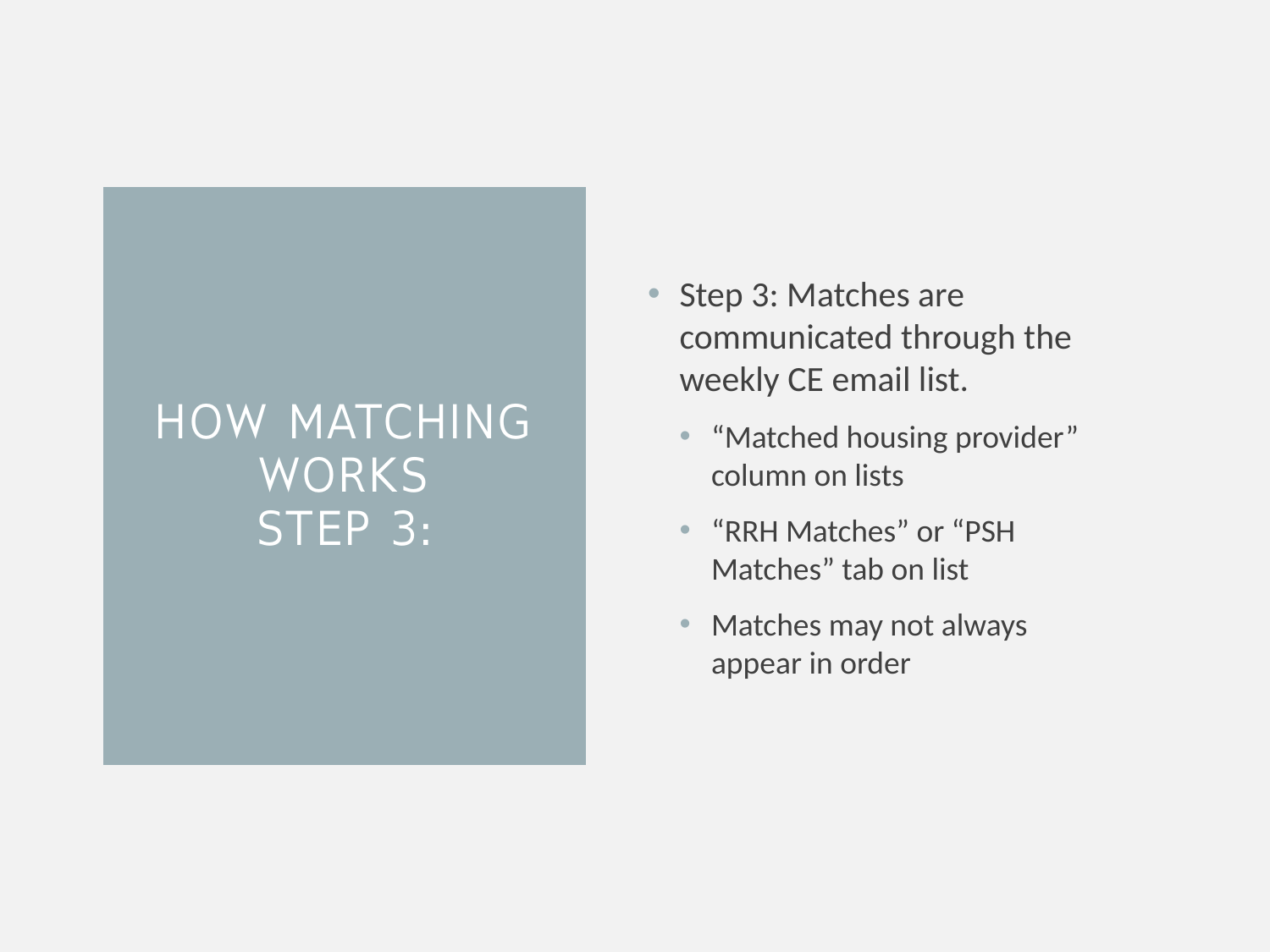

Step 3: Matches are communicated through the weekly CE email list.
“Matched housing provider” column on lists
“RRH Matches” or “PSH Matches” tab on list
Matches may not always appear in order
# How matching works STEP 3: